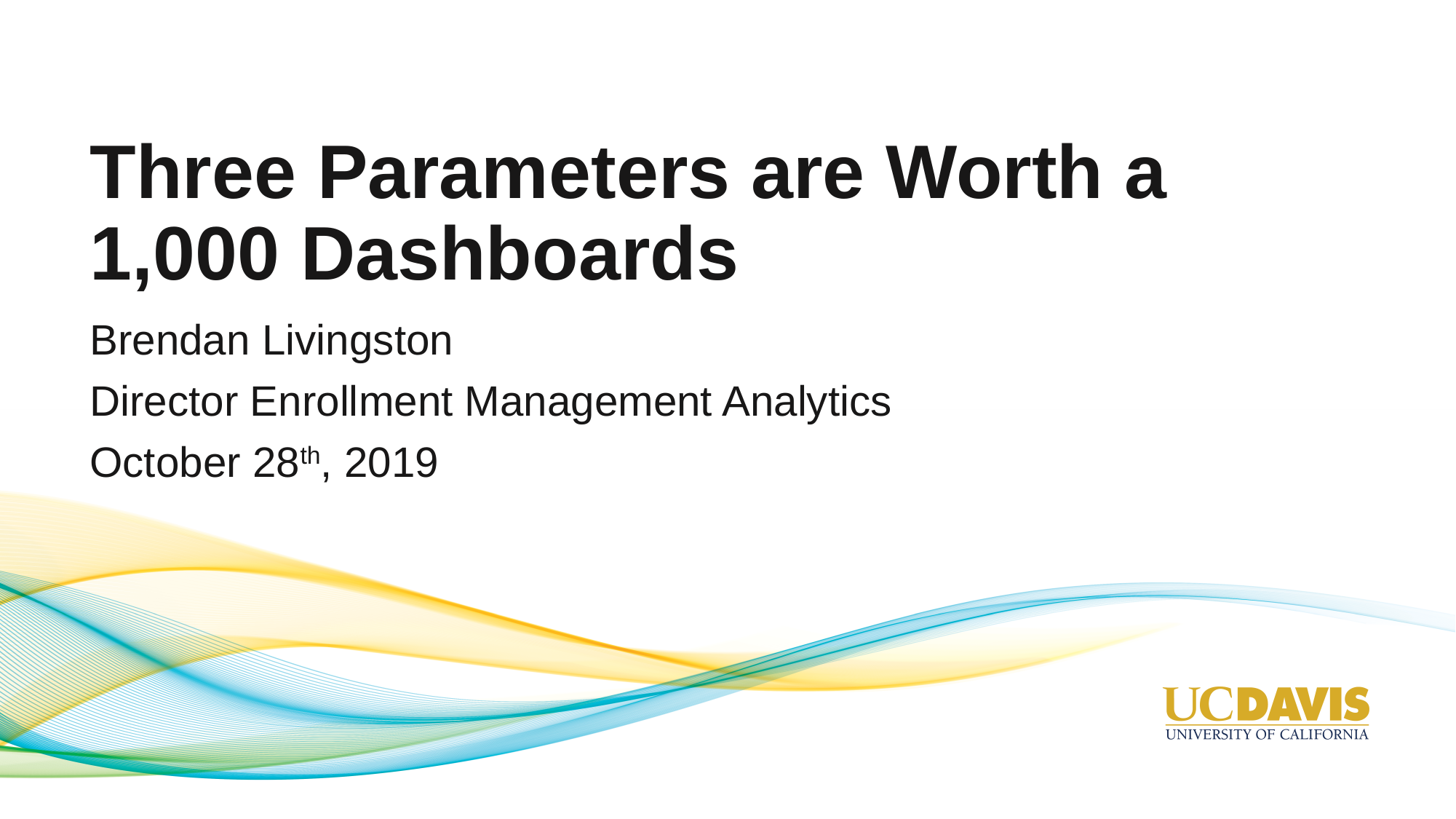

# Three Parameters are Worth a 1,000 Dashboards
Brendan Livingston
Director Enrollment Management Analytics
October 28th, 2019